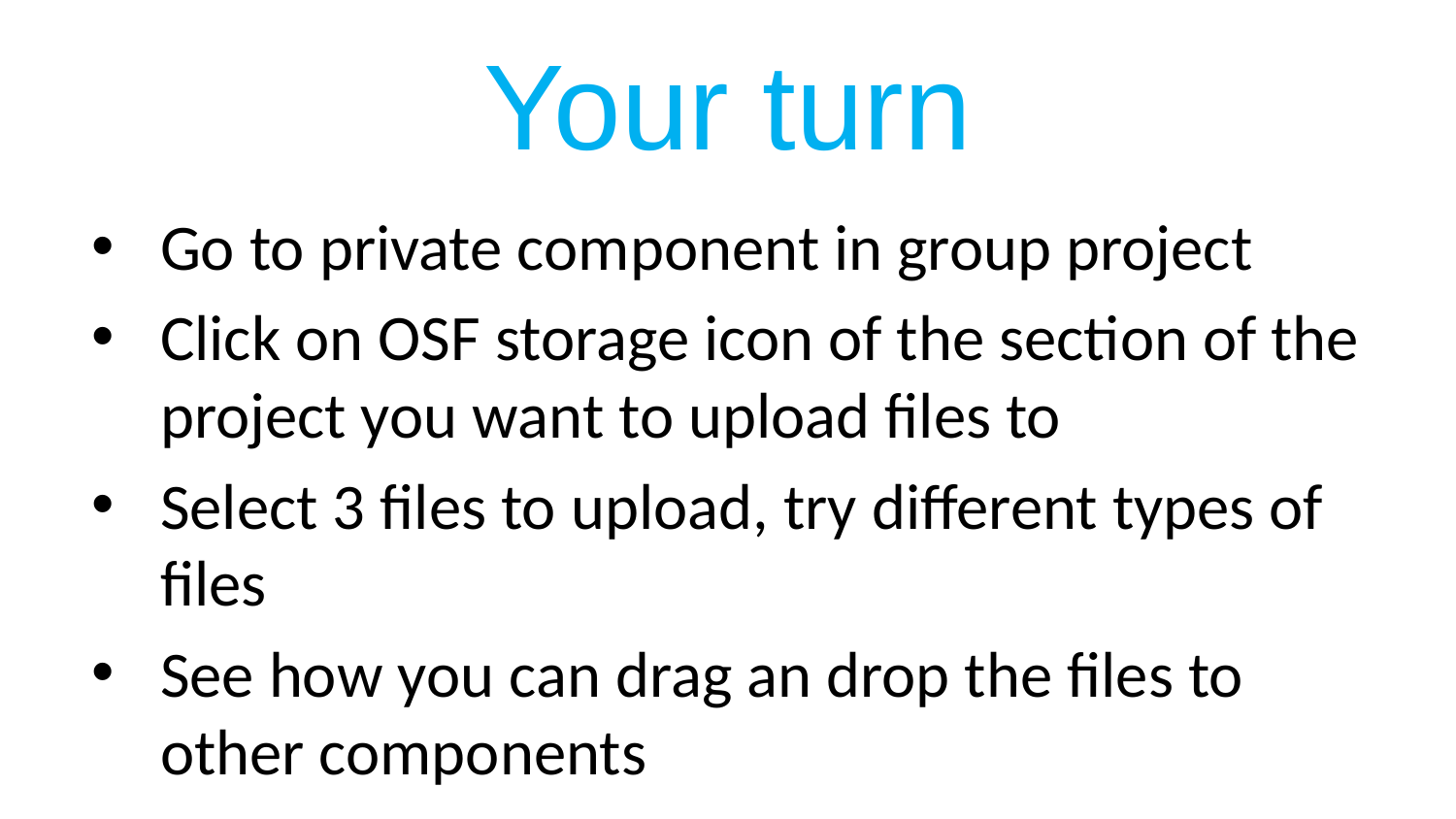

# Your turn
Go to private component in group project
Click on OSF storage icon of the section of the project you want to upload files to
Select 3 files to upload, try different types of files
See how you can drag an drop the files to other components